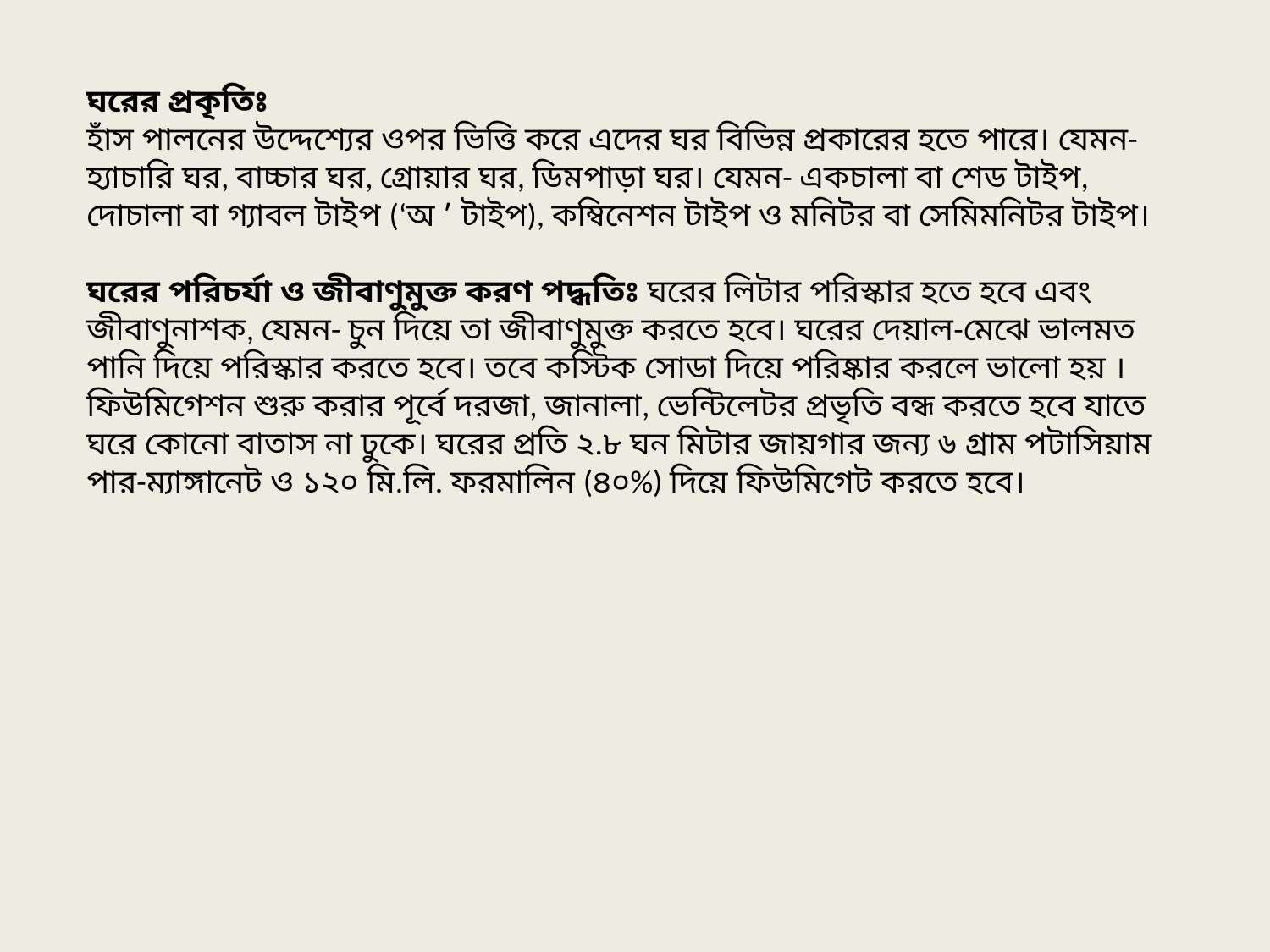

ঘরের প্রকৃতিঃ
হাঁস পালনের উদ্দেশ্যের ওপর ভিত্তি করে এদের ঘর বিভিন্ন প্রকারের হতে পারে। যেমন- হ্যাচারি ঘর, বাচ্চার ঘর, গ্রোয়ার ঘর, ডিমপাড়া ঘর। যেমন- একচালা বা শেড টাইপ, দোচালা বা গ্যাবল টাইপ (‘অ ’ টাইপ), কম্বিনেশন টাইপ ও মনিটর বা সেমিমনিটর টাইপ।
ঘরের পরিচর্যা ও জীবাণুমুক্ত করণ পদ্ধতিঃ ঘরের লিটার পরিস্কার হতে হবে এবং জীবাণুনাশক, যেমন- চুন দিয়ে তা জীবাণুমুক্ত করতে হবে। ঘরের দেয়াল-মেঝে ভালমত পানি দিয়ে পরিস্কার করতে হবে। তবে কস্টিক সোডা দিয়ে পরিষ্কার করলে ভালো হয় । ফিউমিগেশন শুরু করার পূর্বে দরজা, জানালা, ভেন্টিলেটর প্রভৃতি বন্ধ করতে হবে যাতে ঘরে কোনো বাতাস না ঢুকে। ঘরের প্রতি ২.৮ ঘন মিটার জায়গার জন্য ৬ গ্রাম পটাসিয়াম পার-ম্যাঙ্গানেট ও ১২০ মি.লি. ফরমালিন (৪০%) দিয়ে ফিউমিগেট করতে হবে।